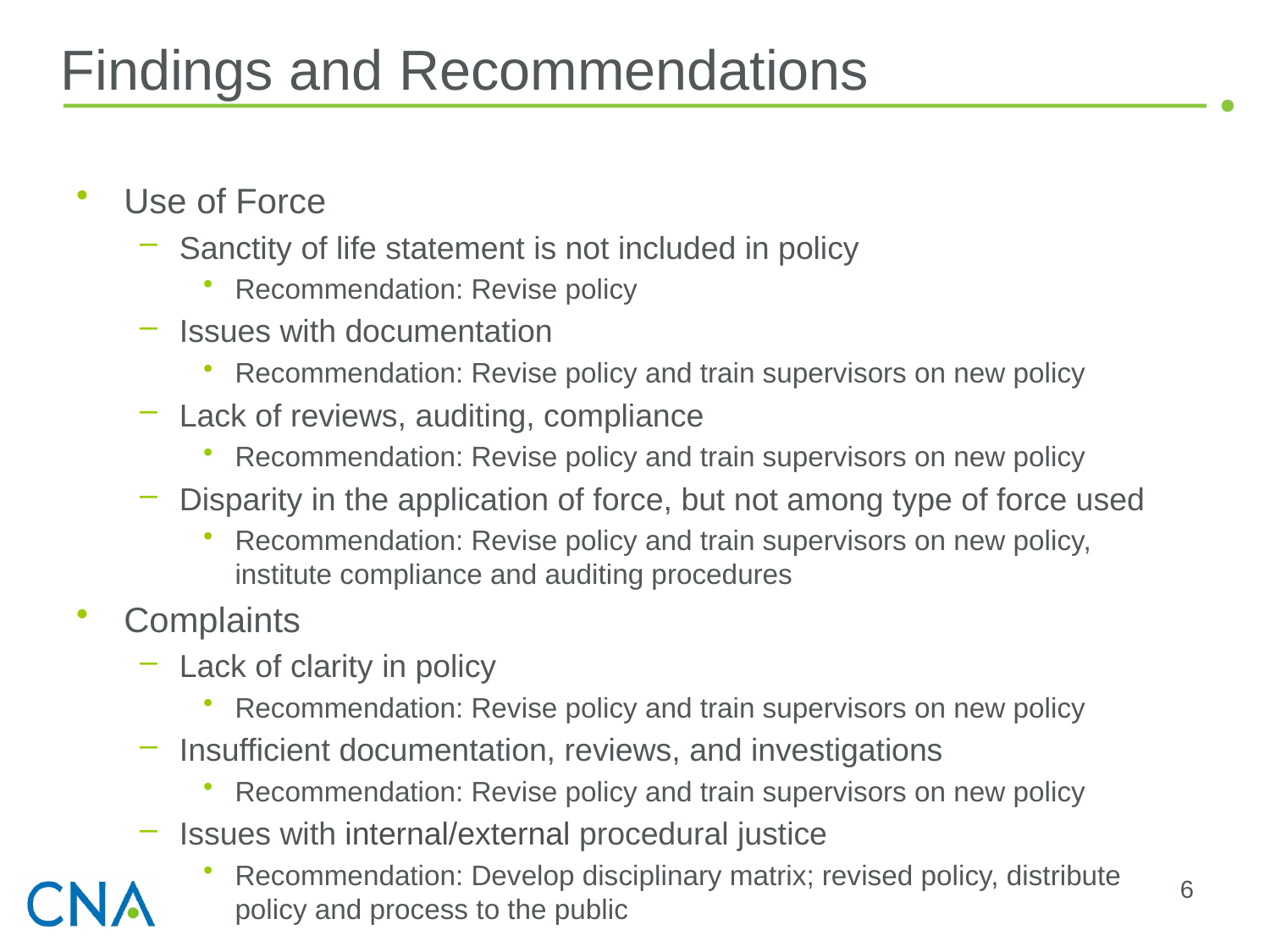

# Findings and Recommendations
Use of Force
Sanctity of life statement is not included in policy
Recommendation: Revise policy
Issues with documentation
Recommendation: Revise policy and train supervisors on new policy
Lack of reviews, auditing, compliance
Recommendation: Revise policy and train supervisors on new policy
Disparity in the application of force, but not among type of force used
Recommendation: Revise policy and train supervisors on new policy, institute compliance and auditing procedures
Complaints
Lack of clarity in policy
Recommendation: Revise policy and train supervisors on new policy
Insufficient documentation, reviews, and investigations
Recommendation: Revise policy and train supervisors on new policy
Issues with internal/external procedural justice
Recommendation: Develop disciplinary matrix; revised policy, distribute policy and process to the public
6